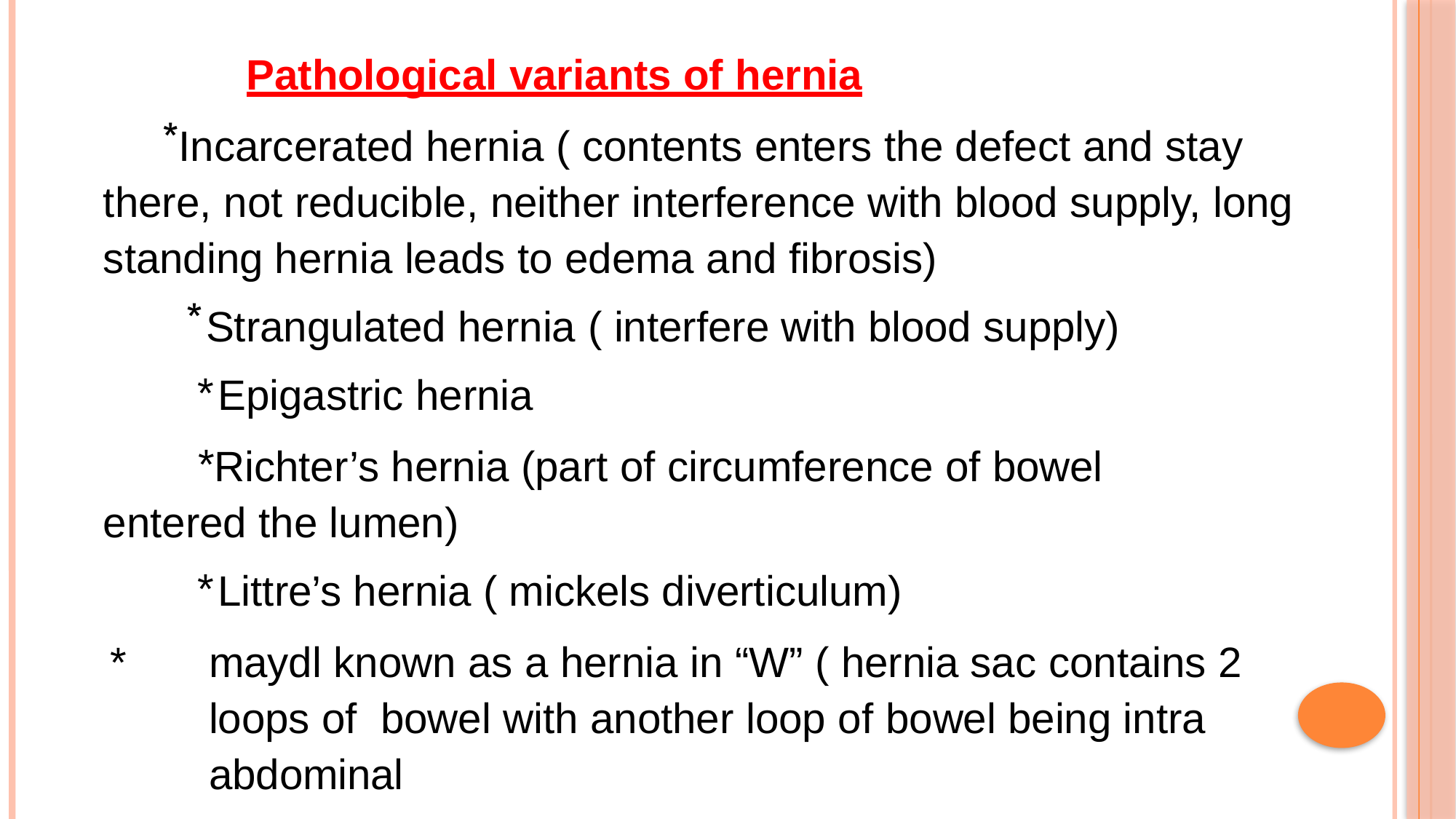

Pathological variants of hernia
Incarcerated hernia ( contents enters the defect and stay  there, not reducible, neither interference with blood supply, long  standing hernia leads to edema and fibrosis)
Strangulated hernia ( interfere with blood supply)
Epigastric hernia
Richter’s hernia (part of circumference of bowel  entered the lumen)
Littre’s hernia ( mickels diverticulum)
*	maydl known as a hernia in “W” ( hernia sac contains 2 loops of  bowel with another loop of bowel being intra abdominal